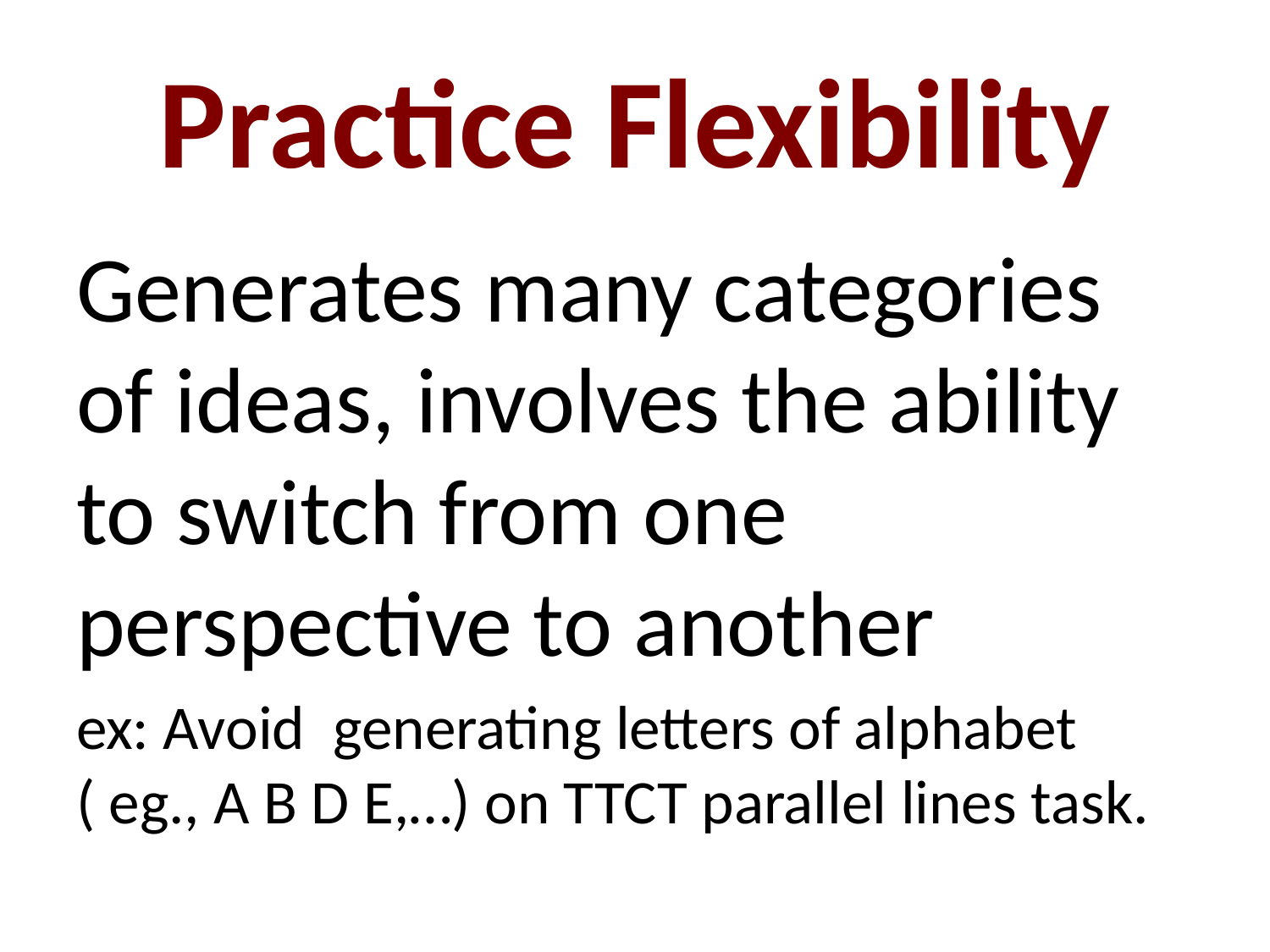

# Practice Flexibility
Generates many categories of ideas, involves the ability to switch from one perspective to another
ex: Avoid  generating letters of alphabet ( eg., A B D E,…) on TTCT parallel lines task.